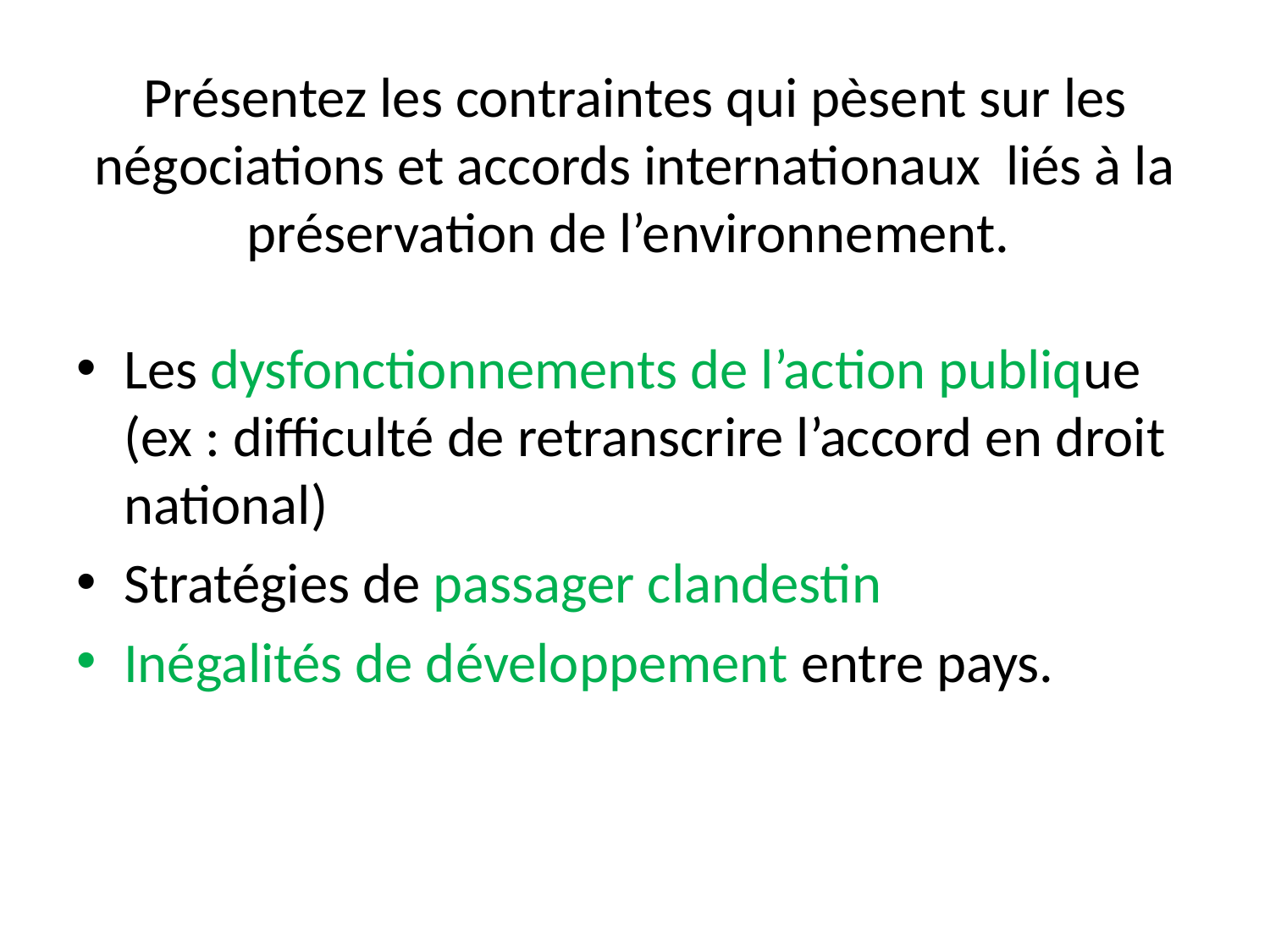

# Présentez les contraintes qui pèsent sur les négociations et accords internationaux  liés à la préservation de l’environnement.
Les dysfonctionnements de l’action publique (ex : difficulté de retranscrire l’accord en droit national)
Stratégies de passager clandestin
Inégalités de développement entre pays.